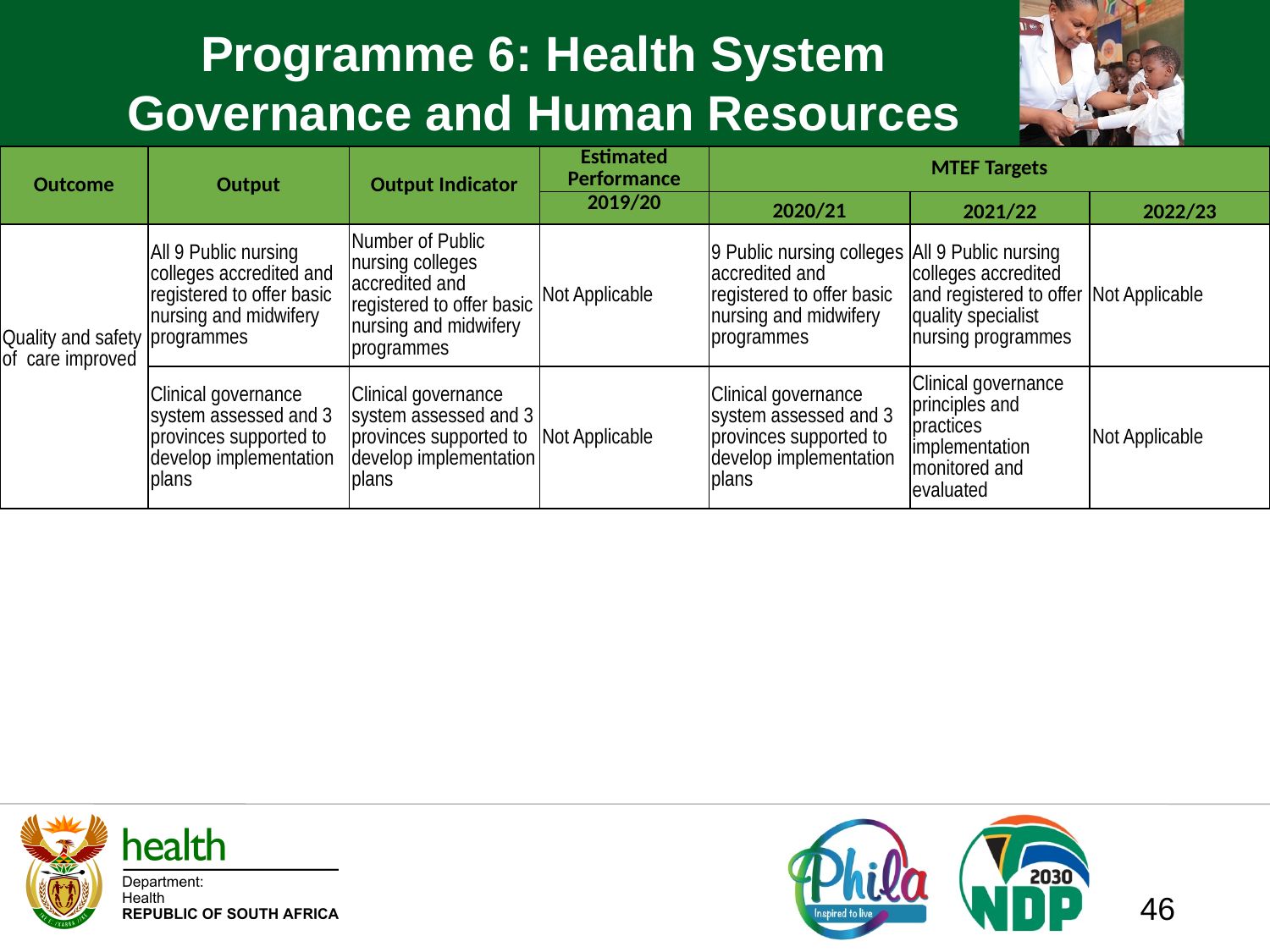

# Programme 6: Health System Governance and Human Resources
| Outcome | Output | Output Indicator | Estimated Performance | MTEF Targets |  |  |
| --- | --- | --- | --- | --- | --- | --- |
|  |  |  | 2019/20 | 2020/21 | 2021/22 | 2022/23 |
| Quality and safety of care improved | All 9 Public nursing colleges accredited and registered to offer basic nursing and midwifery programmes | Number of Public nursing colleges accredited and registered to offer basic nursing and midwifery programmes | Not Applicable | 9 Public nursing colleges accredited and registered to offer basic nursing and midwifery programmes | All 9 Public nursing colleges accredited and registered to offer quality specialist nursing programmes | Not Applicable |
|  | Clinical governance system assessed and 3 provinces supported to develop implementation plans | Clinical governance system assessed and 3 provinces supported to develop implementation plans | Not Applicable | Clinical governance system assessed and 3 provinces supported to develop implementation plans | Clinical governance principles and practices implementation monitored and evaluated | Not Applicable |